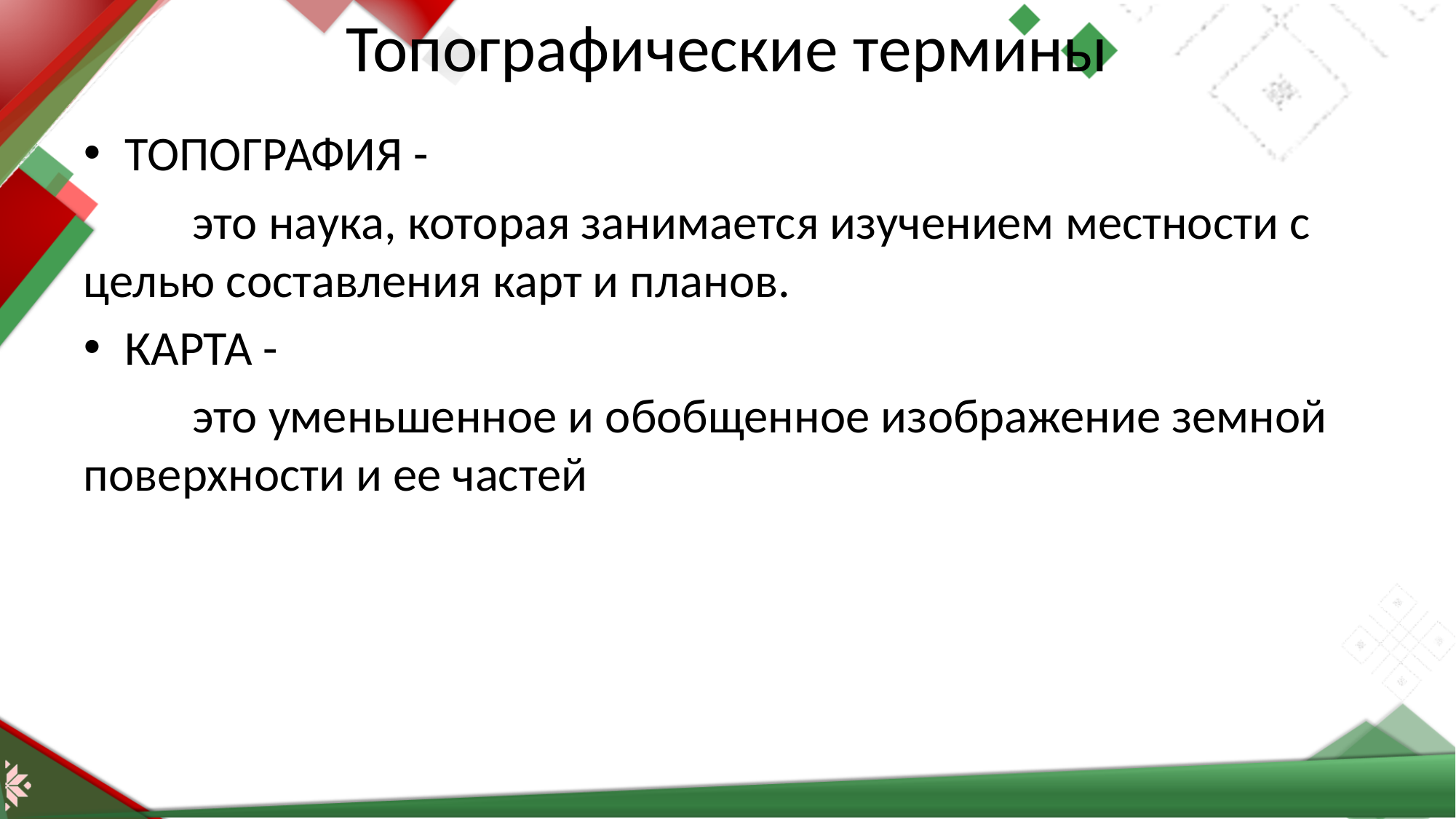

# Топографические термины
ТОПОГРАФИЯ -
 	это наука, которая занимается изучением местности с целью составления карт и планов.
КАРТА -
	это уменьшенное и обобщенное изображение земной поверхности и ее частей